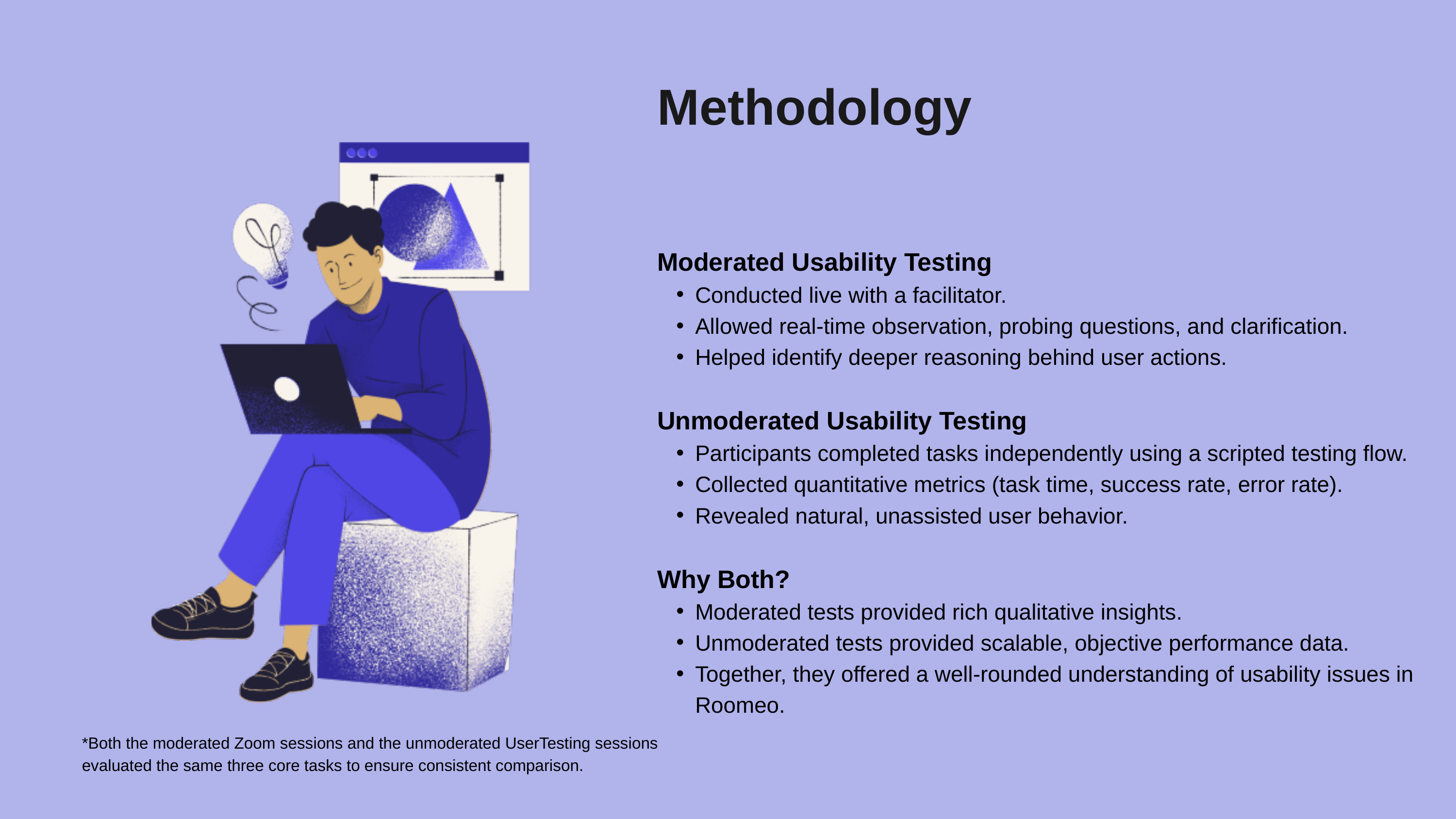

Methodology

Moderated Usability Testing
Conducted live with a facilitator.
Allowed real-time observation, probing questions, and clarification.
Helped identify deeper reasoning behind user actions.

Unmoderated Usability Testing
Participants completed tasks independently using a scripted testing flow.
Collected quantitative metrics (task time, success rate, error rate).
Revealed natural, unassisted user behavior.

Why Both?
Moderated tests provided rich qualitative insights.
Unmoderated tests provided scalable, objective performance data.
Together, they offered a well-rounded understanding of usability issues in Roomeo.

*Both the moderated Zoom sessions and the unmoderated UserTesting sessions evaluated the same three core tasks to ensure consistent comparison.